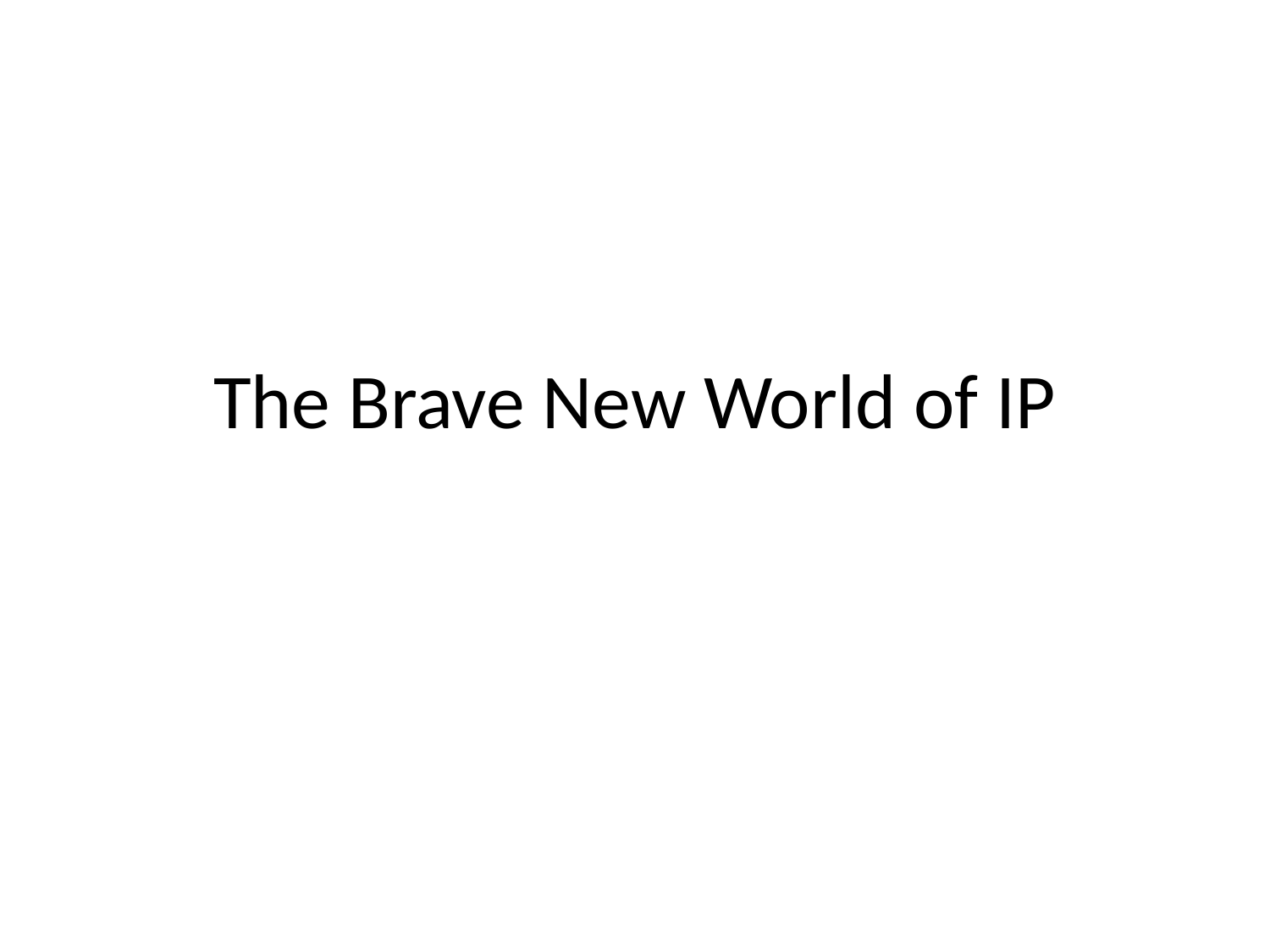

# The Brave New World of IP